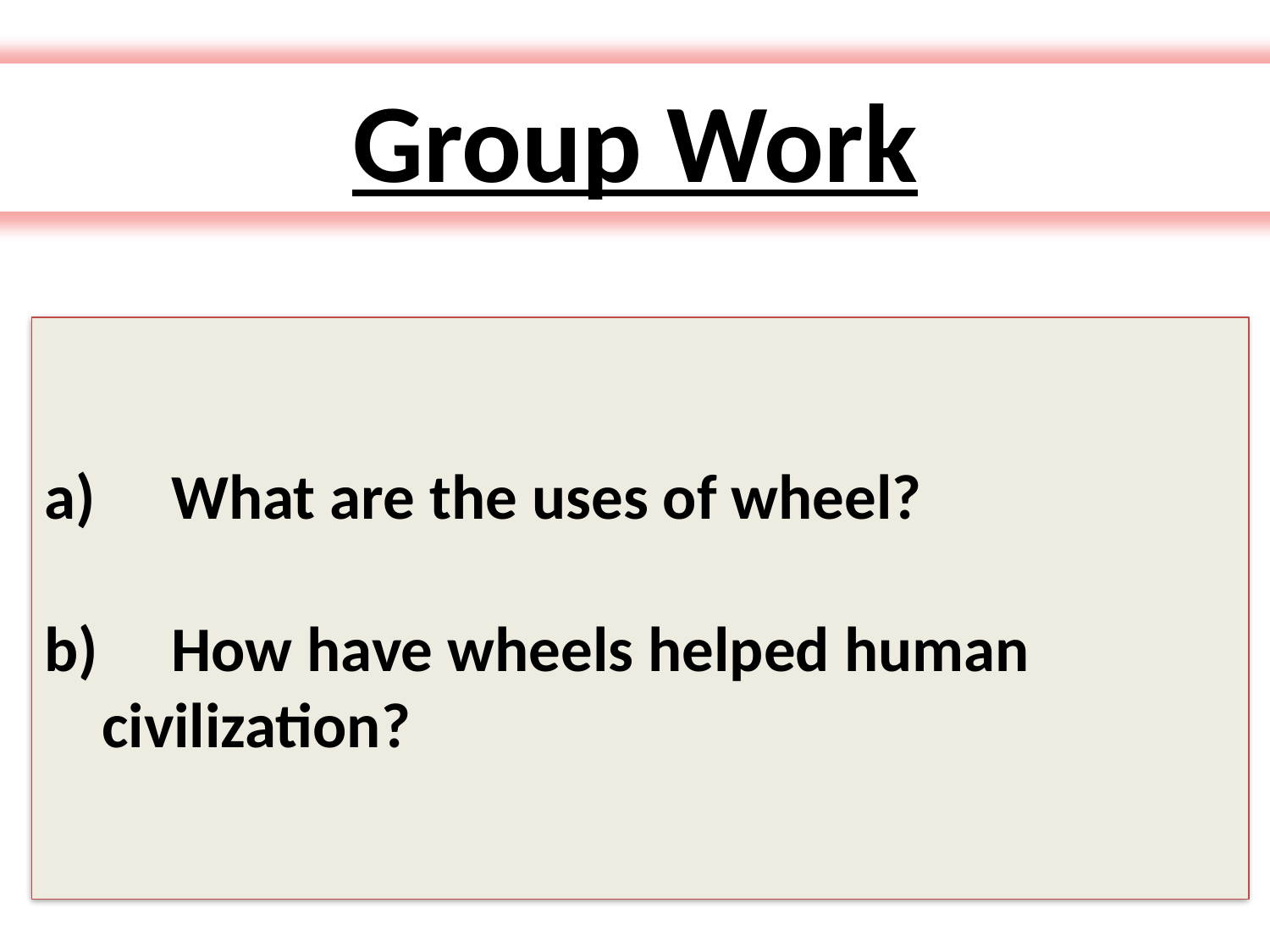

Group Work

# a) 	What are the uses of wheel? b)	How have wheels helped human civilization?